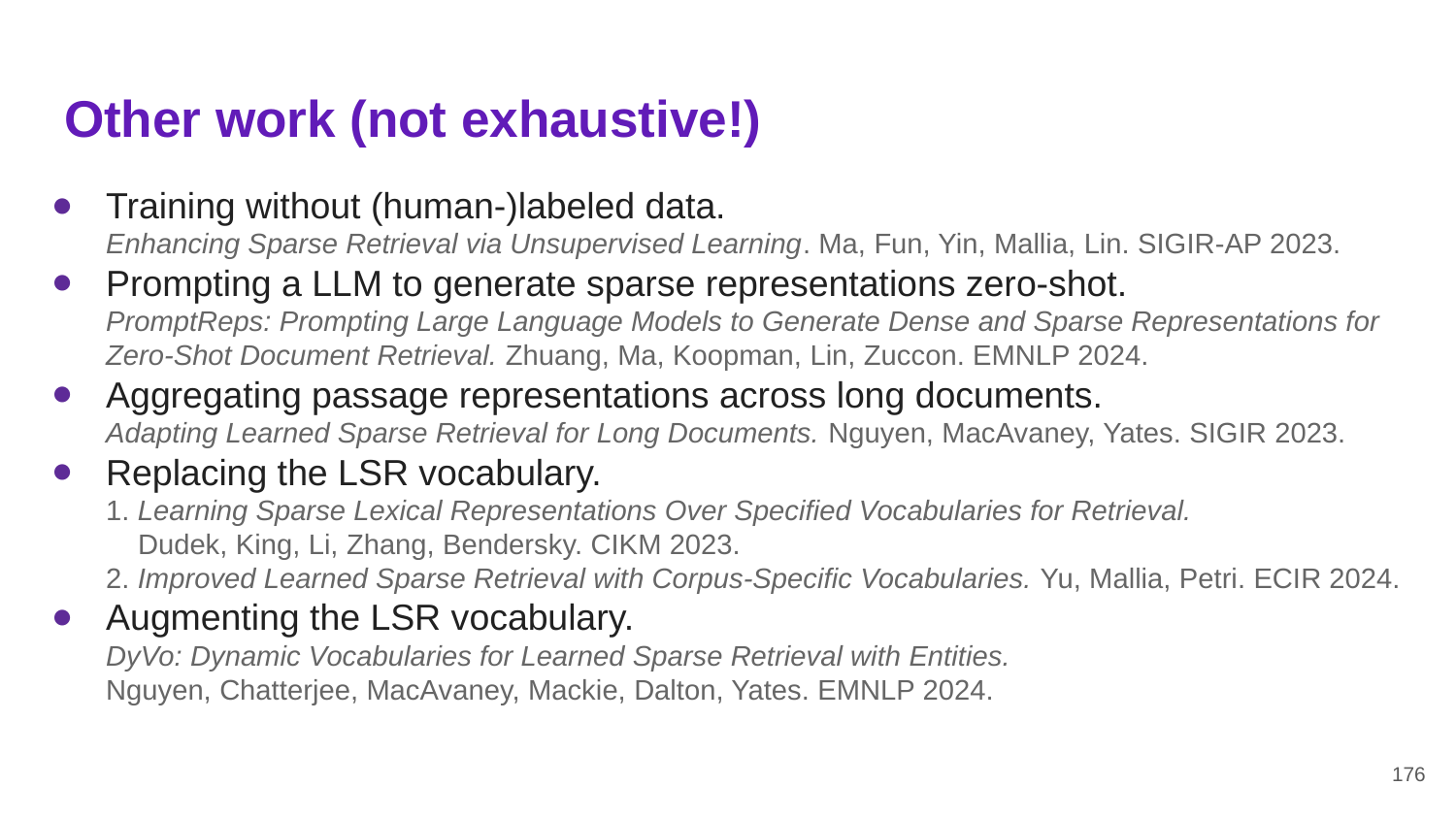

# Other work (not exhaustive!)
Training without (human-)labeled data.
Enhancing Sparse Retrieval via Unsupervised Learning. Ma, Fun, Yin, Mallia, Lin. SIGIR-AP 2023.
Prompting a LLM to generate sparse representations zero-shot.
PromptReps: Prompting Large Language Models to Generate Dense and Sparse Representations for Zero-Shot Document Retrieval. Zhuang, Ma, Koopman, Lin, Zuccon. EMNLP 2024.
Aggregating passage representations across long documents.
Adapting Learned Sparse Retrieval for Long Documents. Nguyen, MacAvaney, Yates. SIGIR 2023.
Replacing the LSR vocabulary.
1. Learning Sparse Lexical Representations Over Specified Vocabularies for Retrieval.
    Dudek, King, Li, Zhang, Bendersky. CIKM 2023.
2. Improved Learned Sparse Retrieval with Corpus-Specific Vocabularies. Yu, Mallia, Petri. ECIR 2024.
Augmenting the LSR vocabulary.
DyVo: Dynamic Vocabularies for Learned Sparse Retrieval with Entities.
Nguyen, Chatterjee, MacAvaney, Mackie, Dalton, Yates. EMNLP 2024.
176